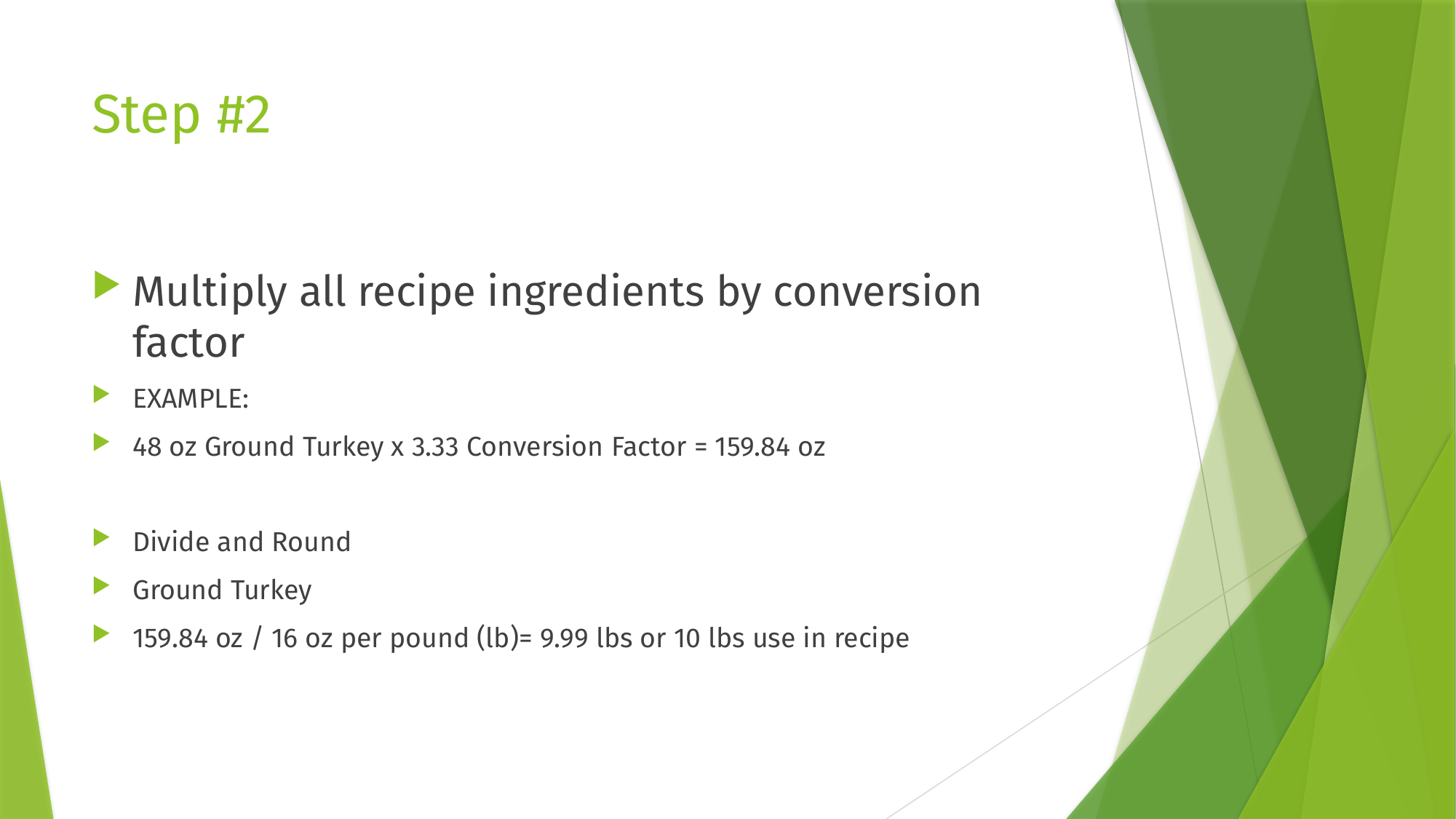

# Step #2
Multiply all recipe ingredients by conversion factor
EXAMPLE:
48 oz Ground Turkey x 3.33 Conversion Factor = 159.84 oz

Divide and Round
Ground Turkey
159.84 oz / 16 oz per pound (lb)= 9.99 lbs or 10 lbs use in recipe